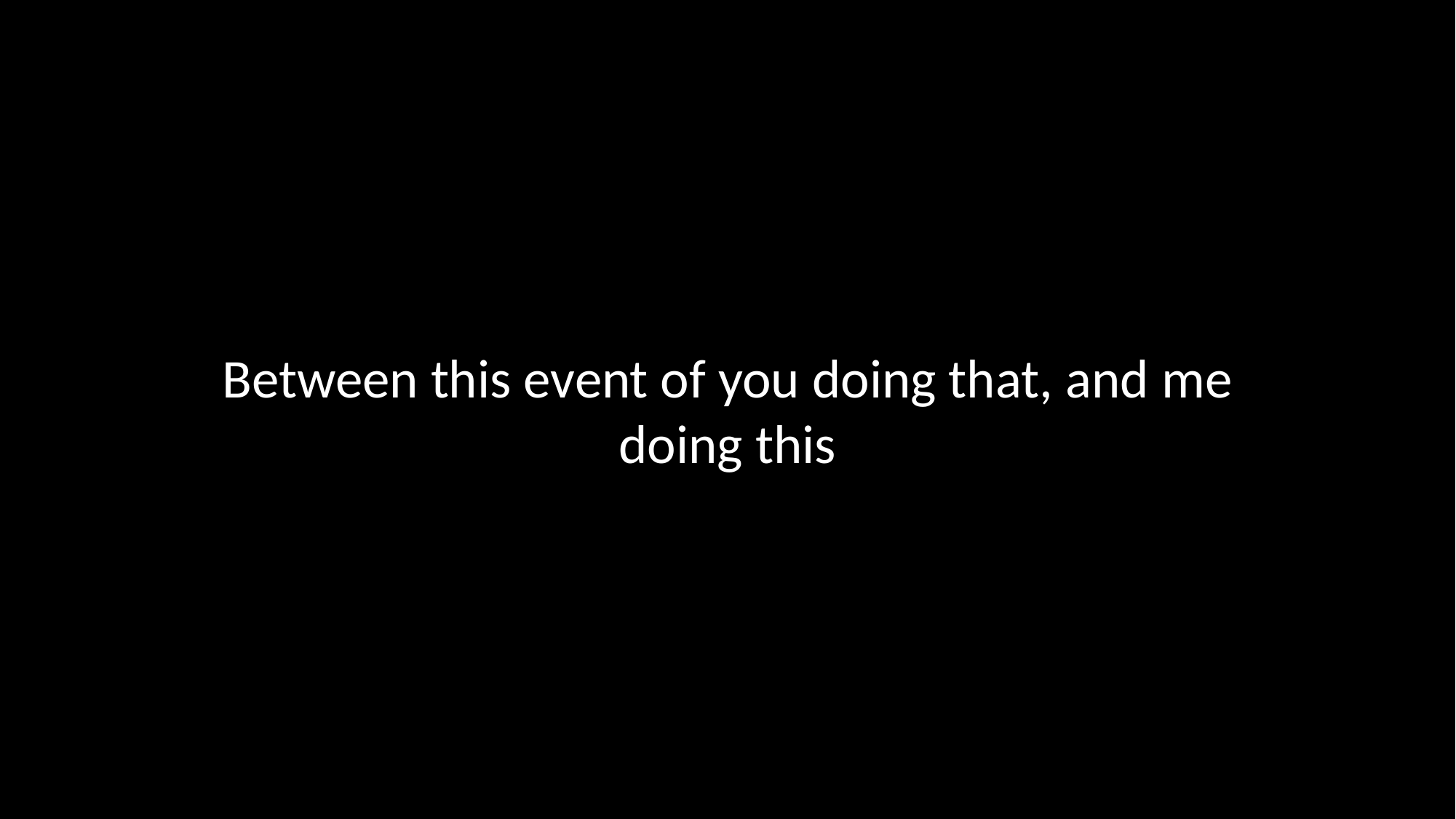

Between this event of you doing that, and me doing this